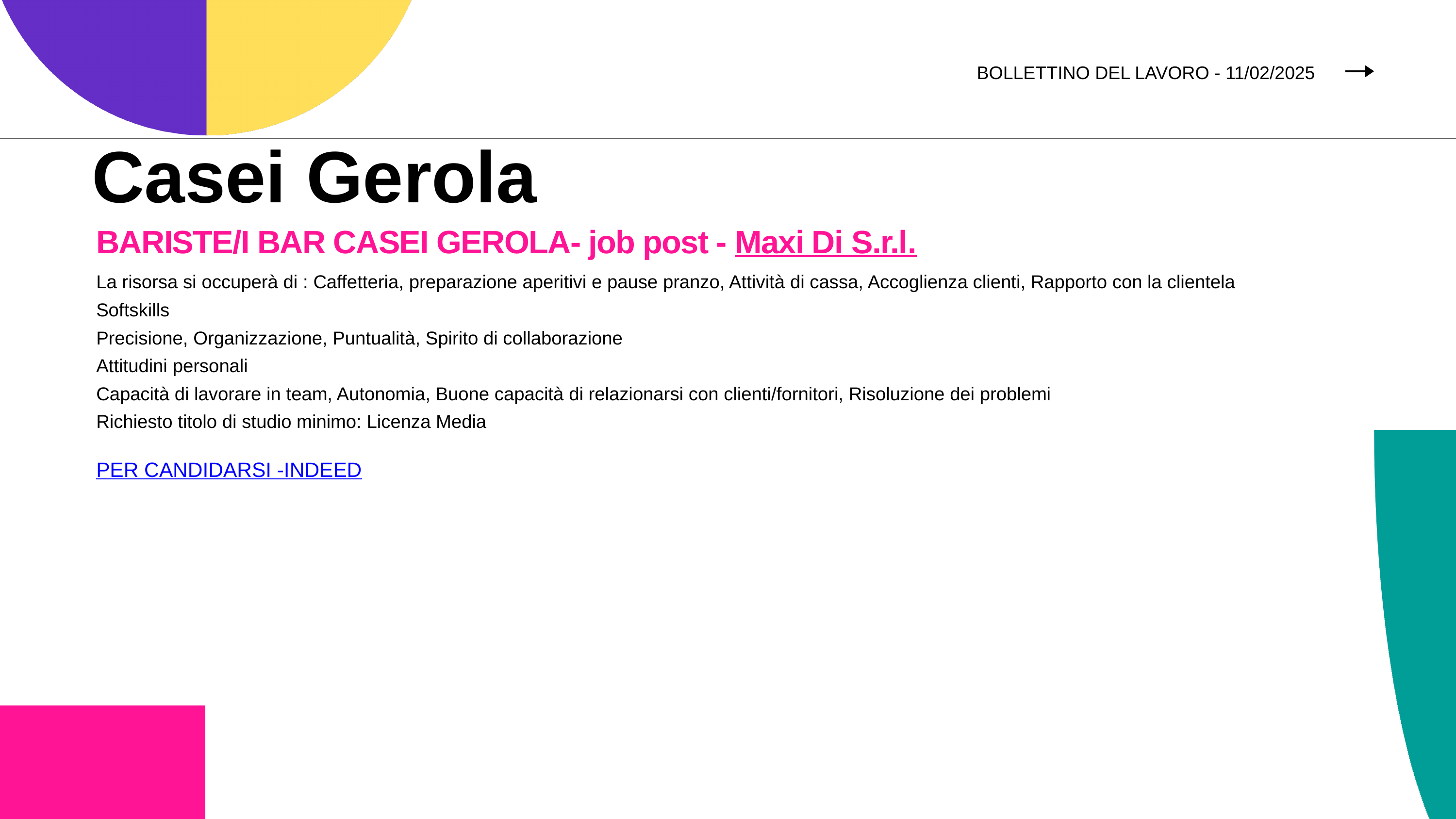

BOLLETTINO DEL LAVORO - 11/02/2025

Casei Gerola
BARISTE/I BAR CASEI GEROLA- job post - Maxi Di S.r.l.
La risorsa si occuperà di : Caffetteria, preparazione aperitivi e pause pranzo, Attività di cassa, Accoglienza clienti, Rapporto con la clientela
Softskills
Precisione, Organizzazione, Puntualità, Spirito di collaborazione
Attitudini personali
Capacità di lavorare in team, Autonomia, Buone capacità di relazionarsi con clienti/fornitori, Risoluzione dei problemi
Richiesto titolo di studio minimo: Licenza Media
PER CANDIDARSI -INDEED